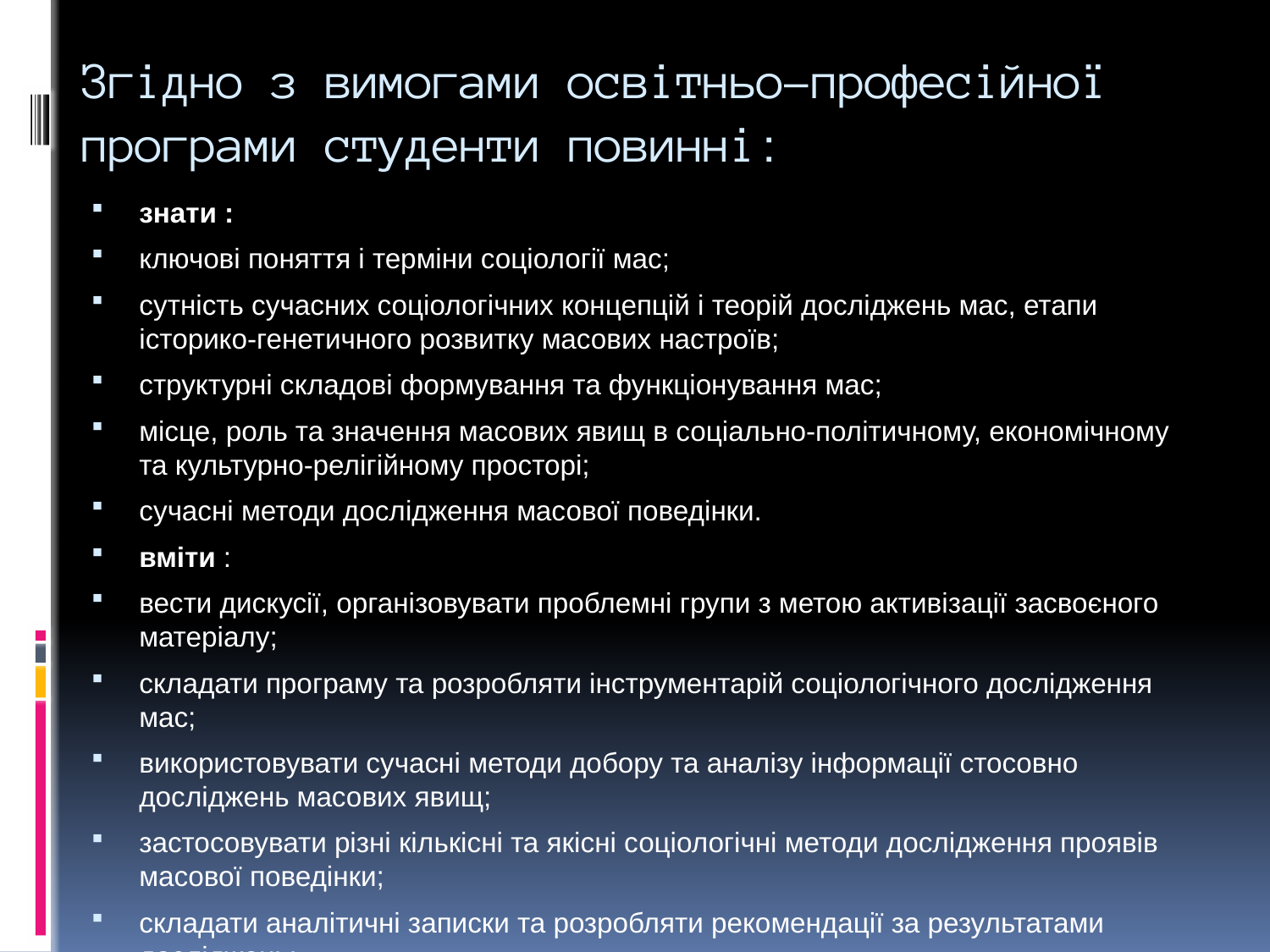

# Згідно з вимогами освітньо-професійної програми студенти повинні:
знати :
ключові поняття і терміни соціології мас;
сутність сучасних соціологічних концепцій і теорій досліджень мас, етапи історико-генетичного розвитку масових настроїв;
структурні складові формування та функціонування мас;
місце, роль та значення масових явищ в соціально-політичному, економічному та культурно-релігійному просторі;
сучасні методи дослідження масової поведінки.
вміти :
вести дискусії, організовувати проблемні групи з метою активізації засвоєного матеріалу;
складати програму та розробляти інструментарій соціологічного дослідження мас;
використовувати сучасні методи добору та аналізу інформації стосовно досліджень масових явищ;
застосовувати різні кількісні та якісні соціологічні методи дослідження проявів масової поведінки;
складати аналітичні записки та розробляти рекомендації за результатами досліджень;
використовувати результати прикладних досліджень у політичній діяльності суб’єктів, процесах соціального управління та маркетингових програмах.